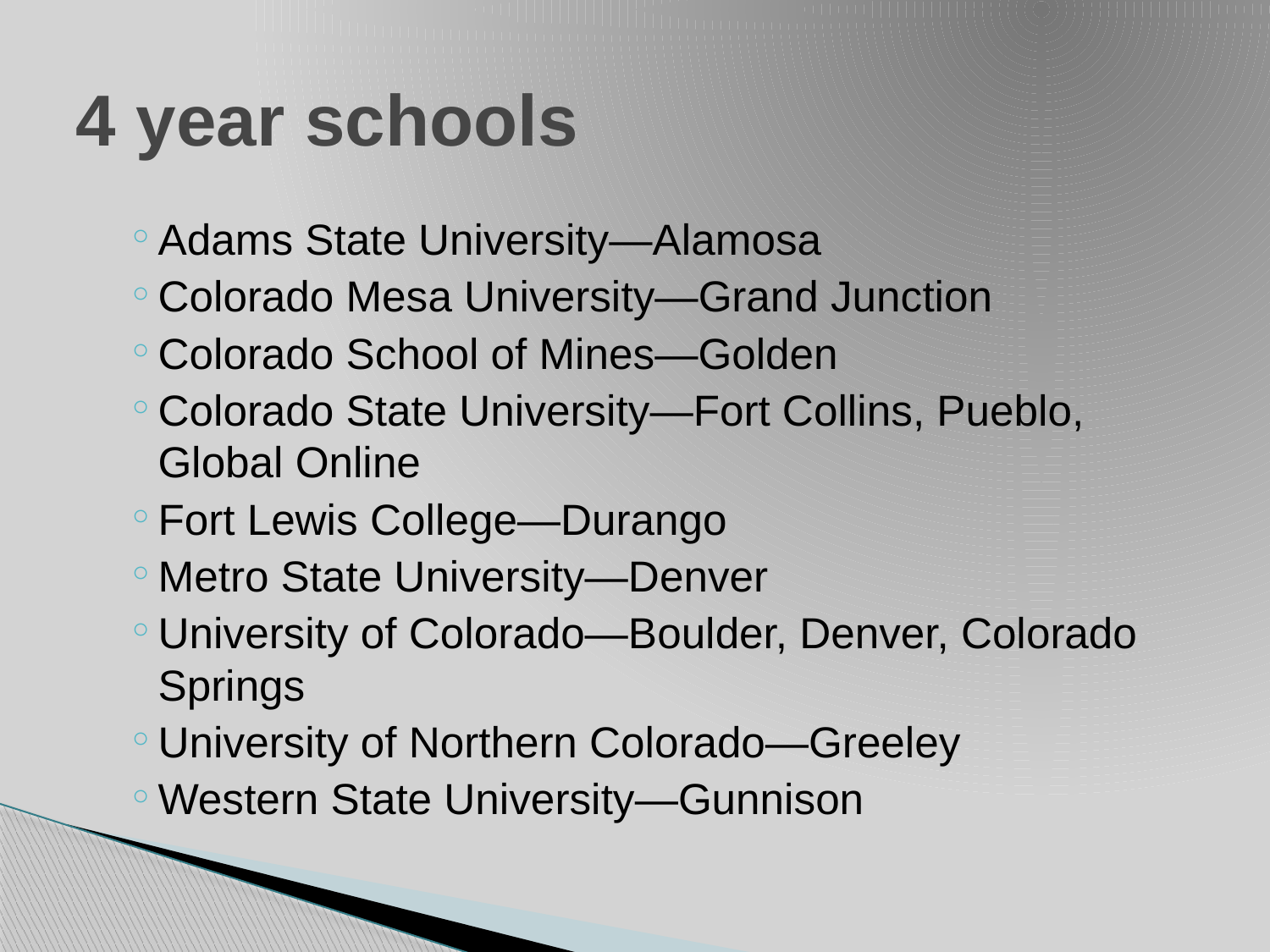

# 4 year schools
Adams State University—Alamosa
Colorado Mesa University—Grand Junction
Colorado School of Mines—Golden
Colorado State University—Fort Collins, Pueblo, Global Online
Fort Lewis College—Durango
Metro State University—Denver
University of Colorado—Boulder, Denver, Colorado Springs
University of Northern Colorado—Greeley
Western State University—Gunnison